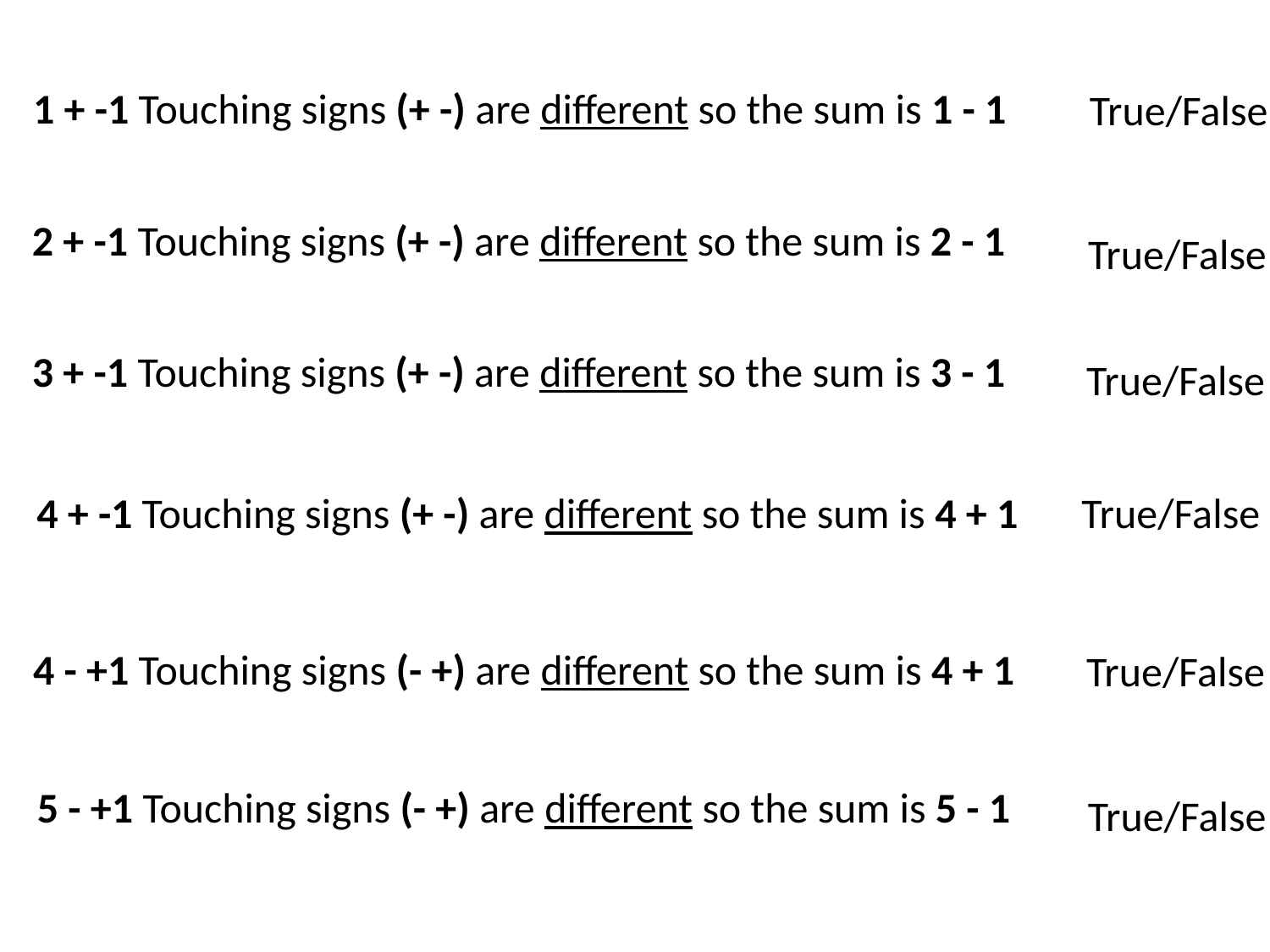

True/False
1 + -1 Touching signs (+ -) are different so the sum is 1 - 1
2 + -1 Touching signs (+ -) are different so the sum is 2 - 1
True/False
3 + -1 Touching signs (+ -) are different so the sum is 3 - 1
True/False

True/False
4 + -1 Touching signs (+ -) are different so the sum is 4 + 1
True/False
4 - +1 Touching signs (- +) are different so the sum is 4 + 1
5 - +1 Touching signs (- +) are different so the sum is 5 - 1
True/False